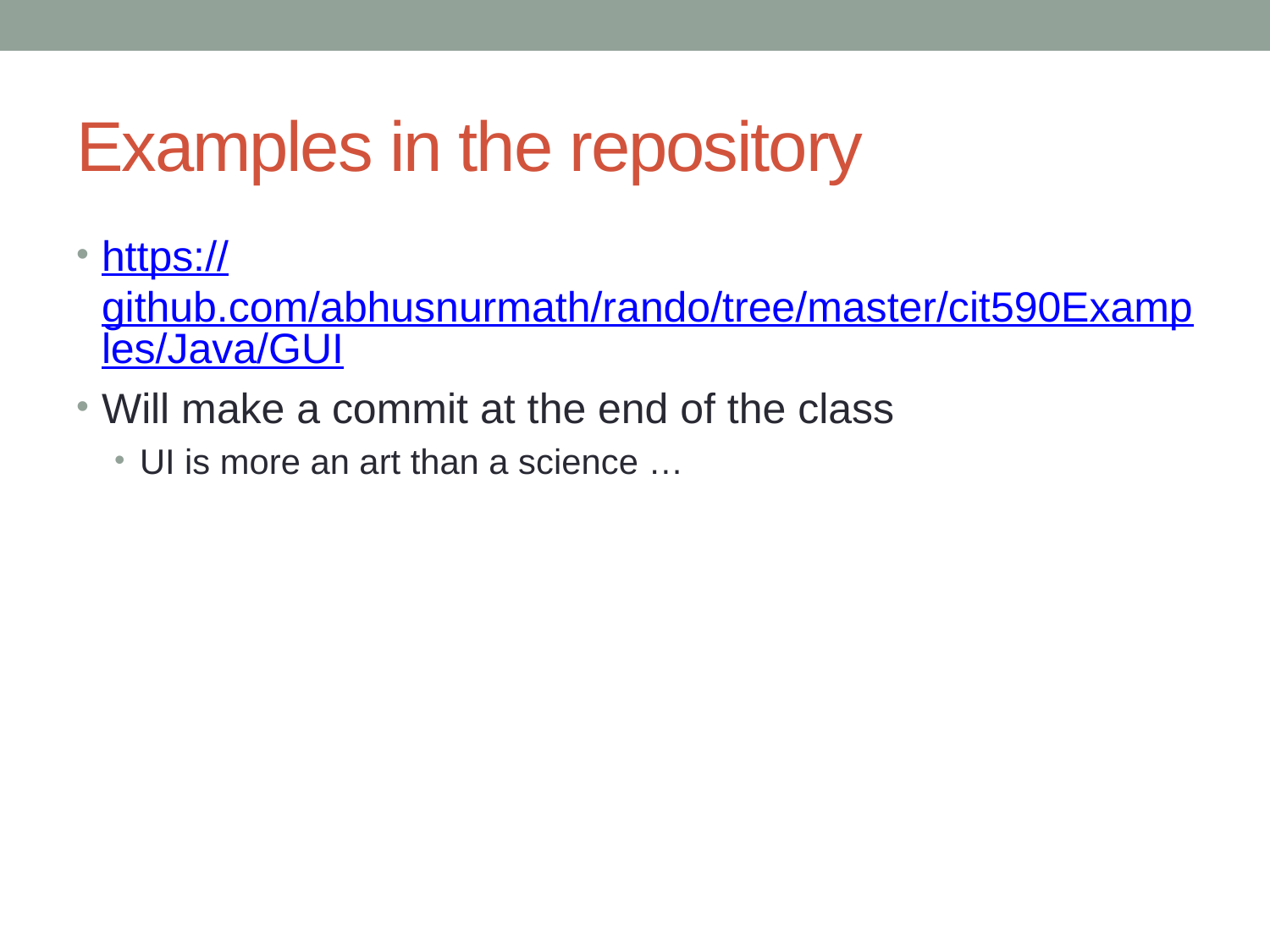

# Examples in the repository
https://github.com/abhusnurmath/rando/tree/master/cit590Examples/Java/GUI
Will make a commit at the end of the class
UI is more an art than a science …